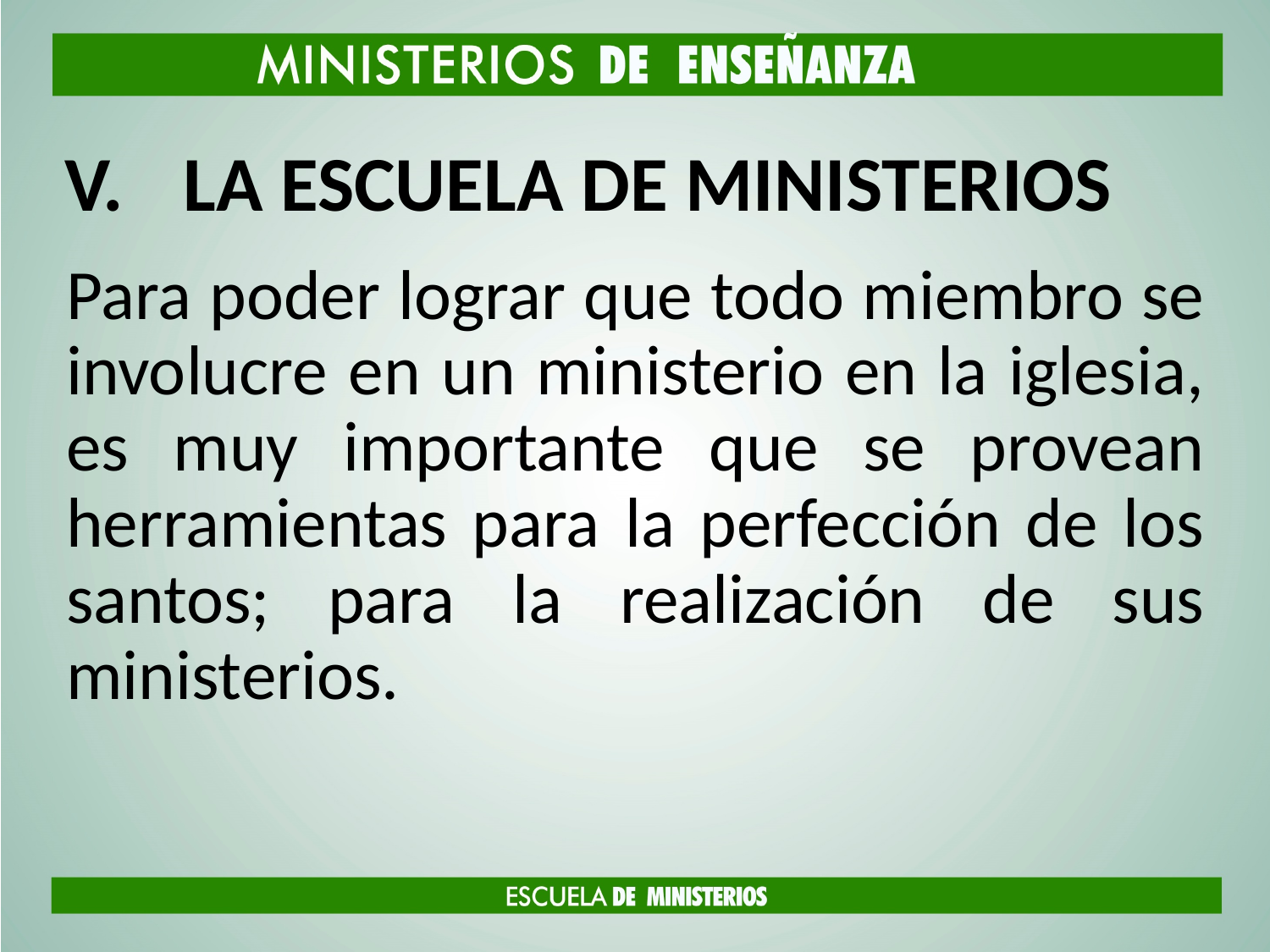

# LA ESCUELA DE MINISTERIOS
Para poder lograr que todo miembro se involucre en un ministerio en la iglesia, es muy importante que se provean herramientas para la perfección de los santos; para la realización de sus ministerios.